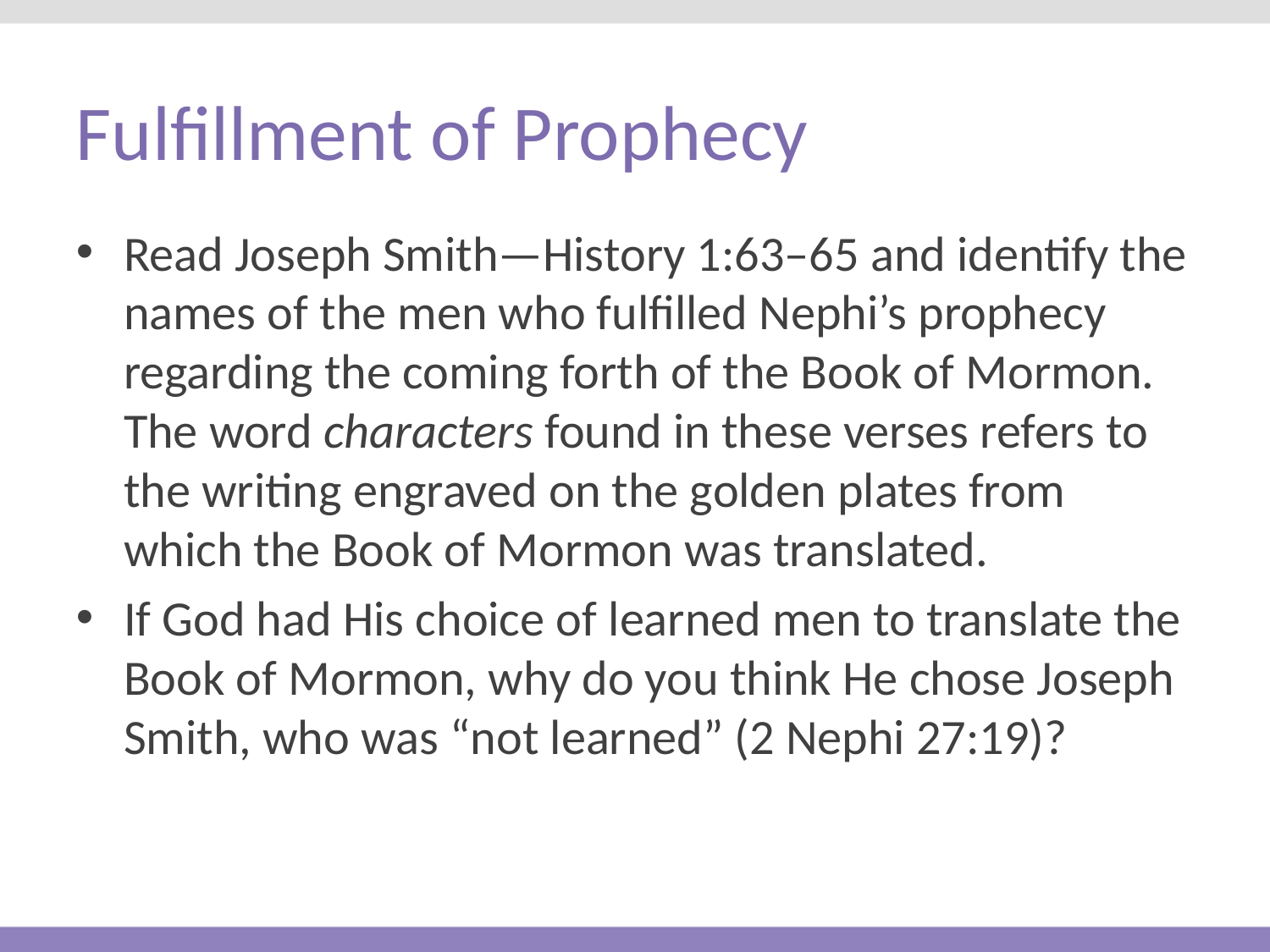

# Fulfillment of Prophecy
Read Joseph Smith—History 1:63–65 and identify the names of the men who fulfilled Nephi’s prophecy regarding the coming forth of the Book of Mormon. The word characters found in these verses refers to the writing engraved on the golden plates from which the Book of Mormon was translated.
If God had His choice of learned men to translate the Book of Mormon, why do you think He chose Joseph Smith, who was “not learned” (2 Nephi 27:19)?